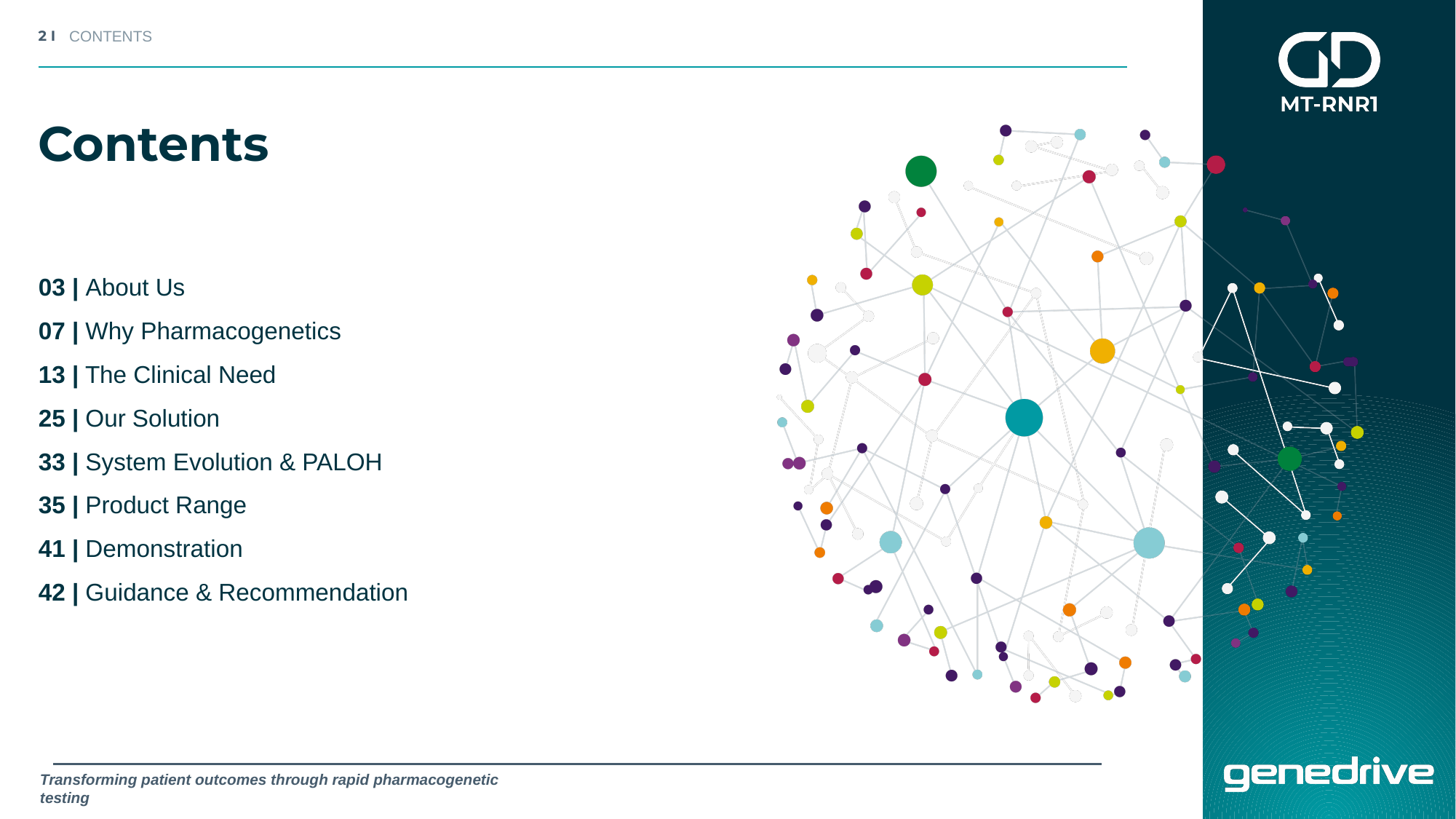

CONTENTS
Contents
03 | About Us
07 | Why Pharmacogenetics
13 | The Clinical Need
25 | Our Solution
33 | System Evolution & PALOH
35 | Product Range
41 | Demonstration
42 | Guidance & Recommendation